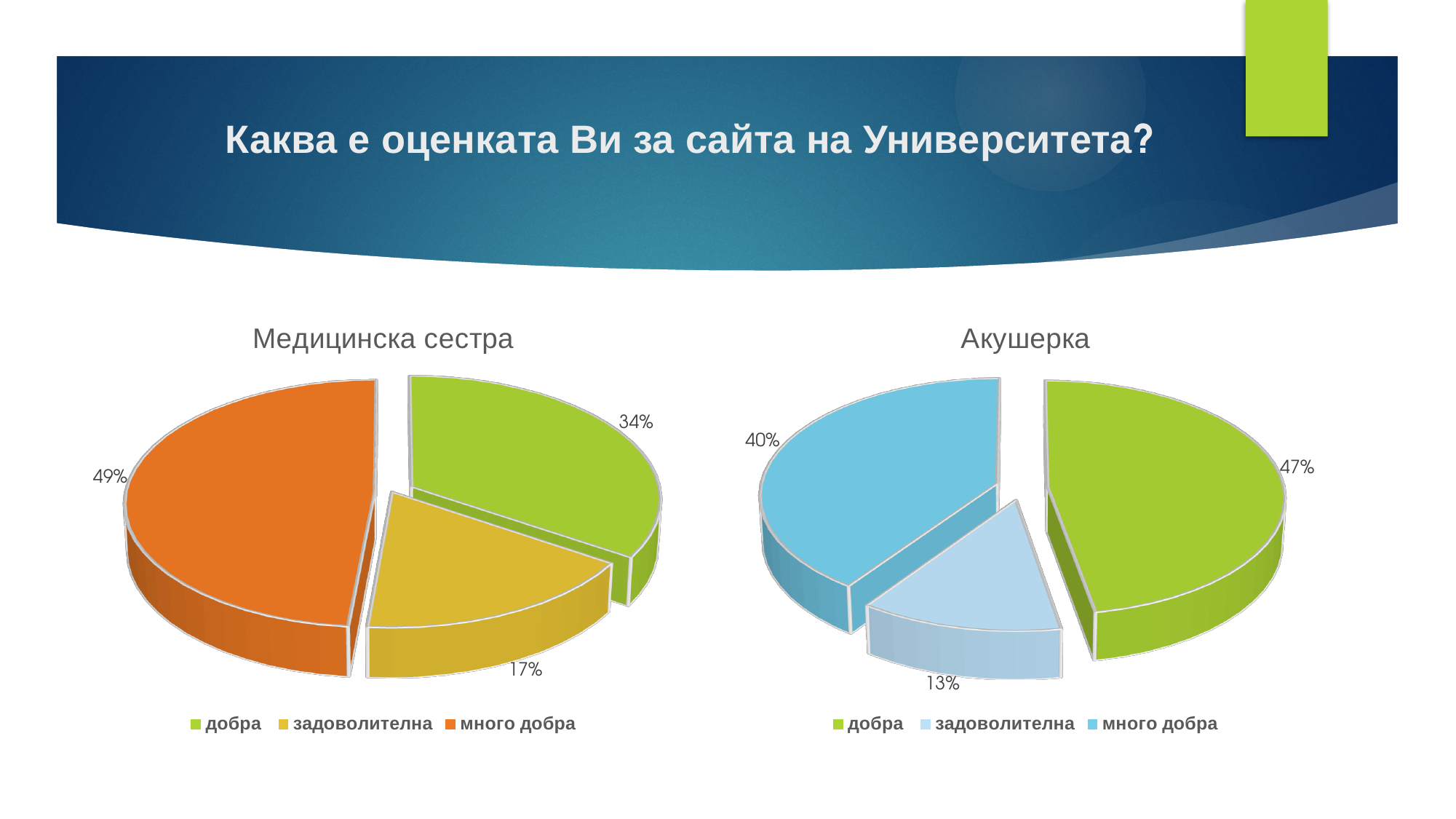

# Каква е оценката Ви за сайта на Университета?

[unsupported chart]

[unsupported chart]